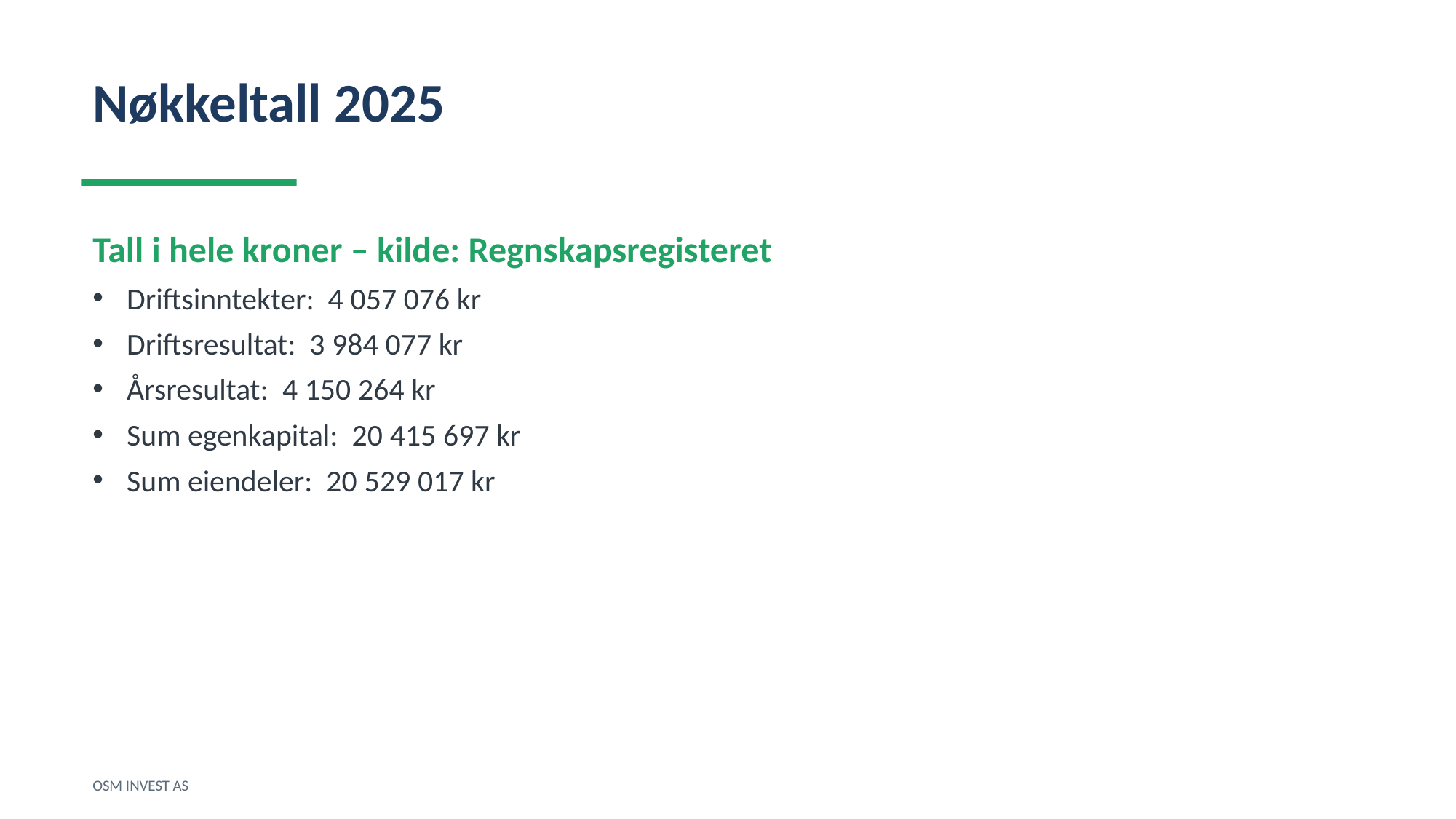

Nøkkeltall 2025

Tall i hele kroner – kilde: Regnskapsregisteret
Driftsinntekter:  4 057 076 kr
Driftsresultat:  3 984 077 kr
Årsresultat:  4 150 264 kr
Sum egenkapital:  20 415 697 kr
Sum eiendeler:  20 529 017 kr
OSM INVEST AS